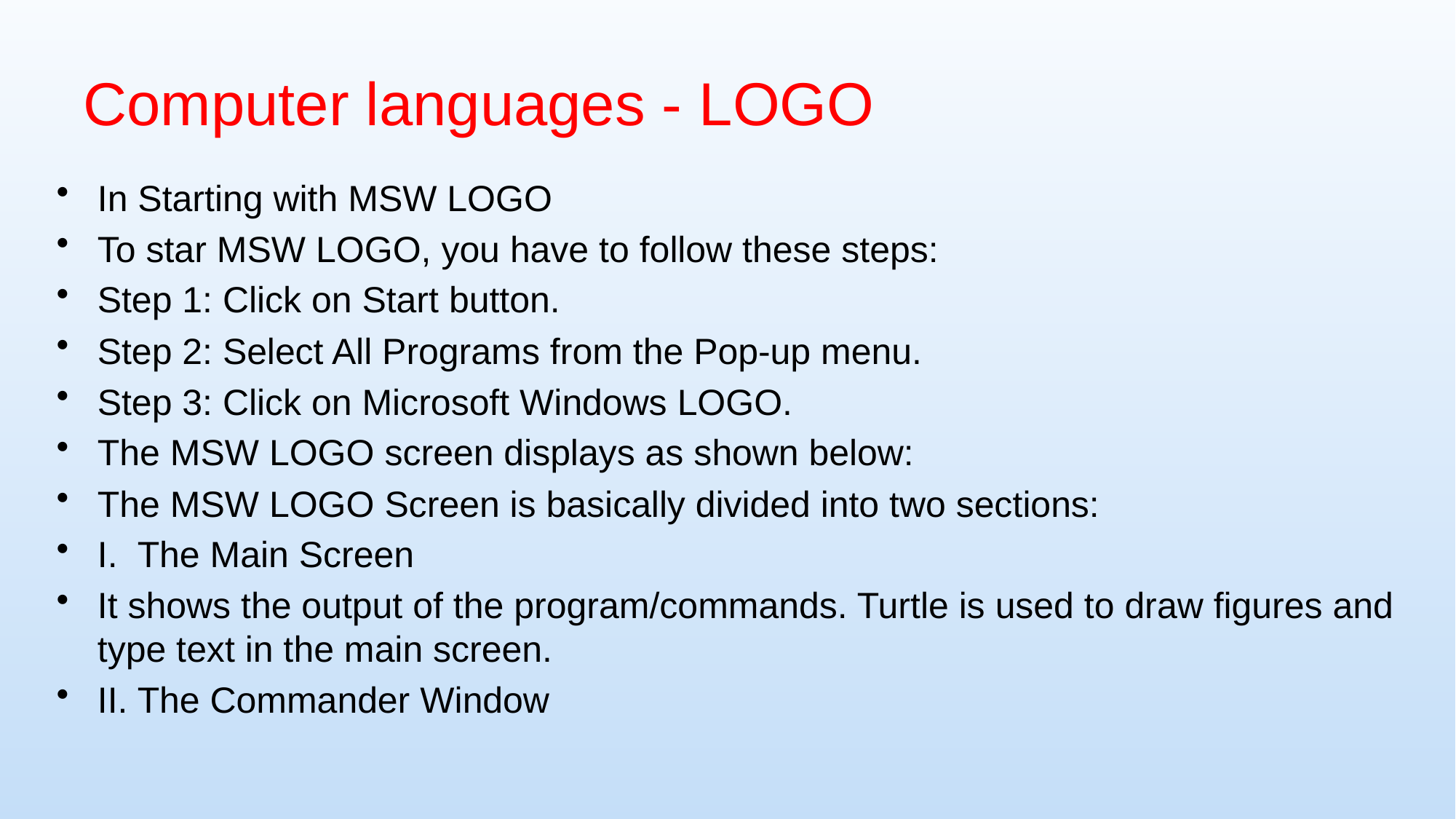

# Computer languages - LOGO
In Starting with MSW LOGO
To star MSW LOGO, you have to follow these steps:
Step 1: Click on Start button.
Step 2: Select All Programs from the Pop-up menu.
Step 3: Click on Microsoft Windows LOGO.
The MSW LOGO screen displays as shown below:
The MSW LOGO Screen is basically divided into two sections:
I.  The Main Screen
It shows the output of the program/commands. Turtle is used to draw figures and type text in the main screen.
II. The Commander Window